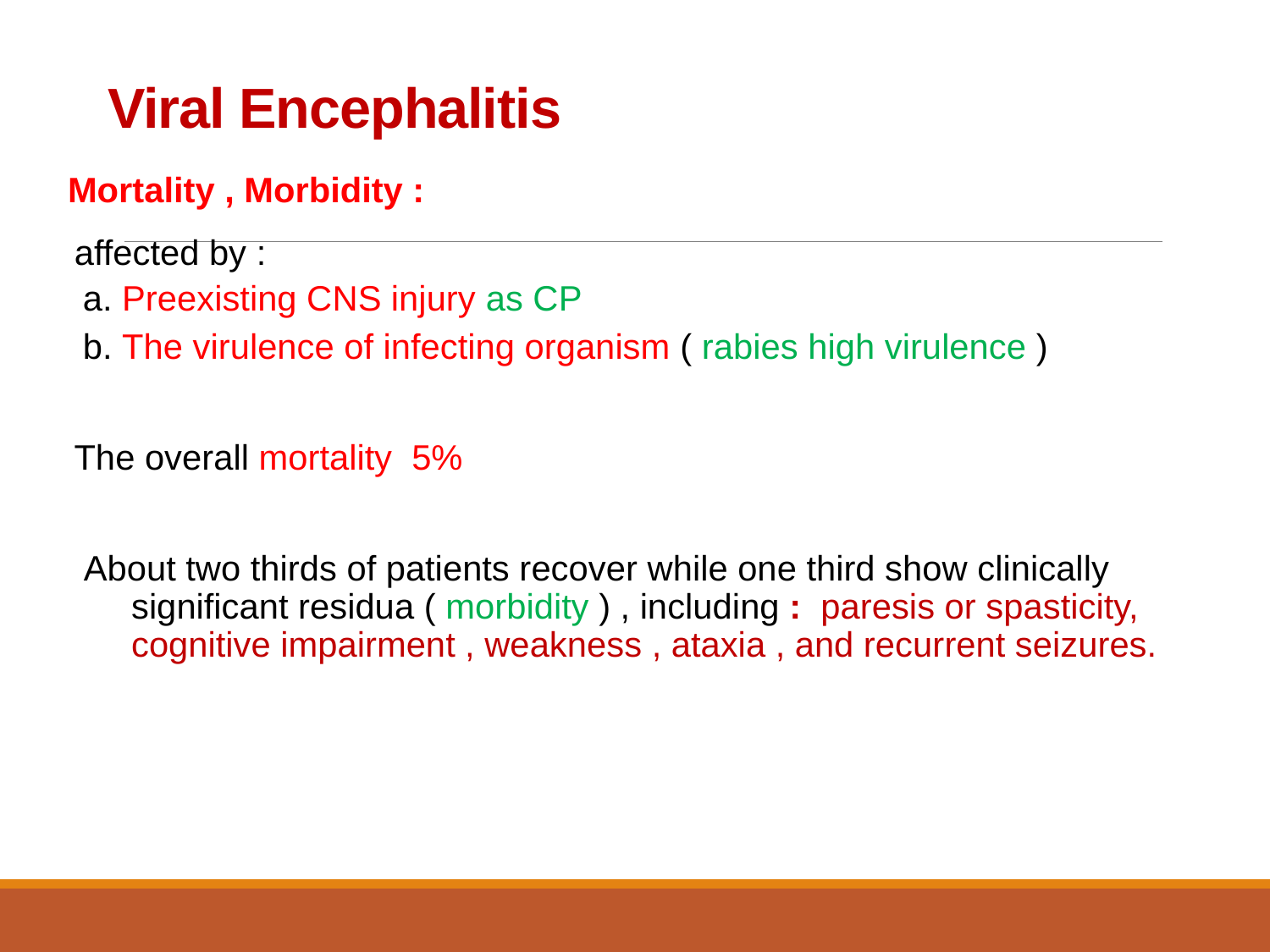

# Viral Encephalitis
Mortality , Morbidity :
  affected by :
a. Preexisting CNS injury as CP
b. The virulence of infecting organism ( rabies high virulence )

The overall mortality  5%

 About two thirds of patients recover while one third show clinically significant residua ( morbidity ) , including :  paresis or spasticity, cognitive impairment , weakness , ataxia , and recurrent seizures.